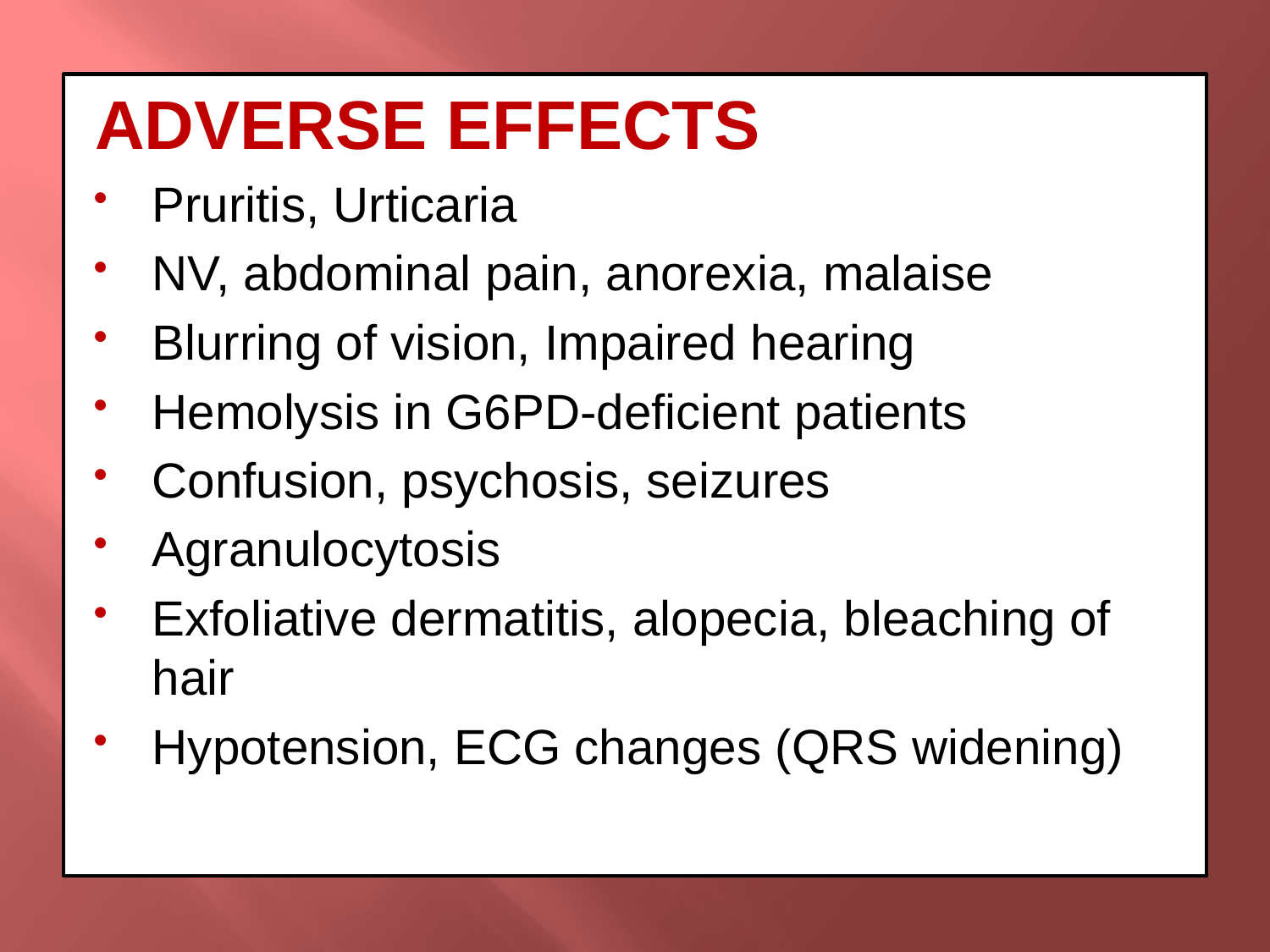

ADVERSE EFFECTS
Pruritis, Urticaria
NV, abdominal pain, anorexia, malaise
Blurring of vision, Impaired hearing
Hemolysis in G6PD-deficient patients
Confusion, psychosis, seizures
Agranulocytosis
Exfoliative dermatitis, alopecia, bleaching of hair
Hypotension, ECG changes (QRS widening)